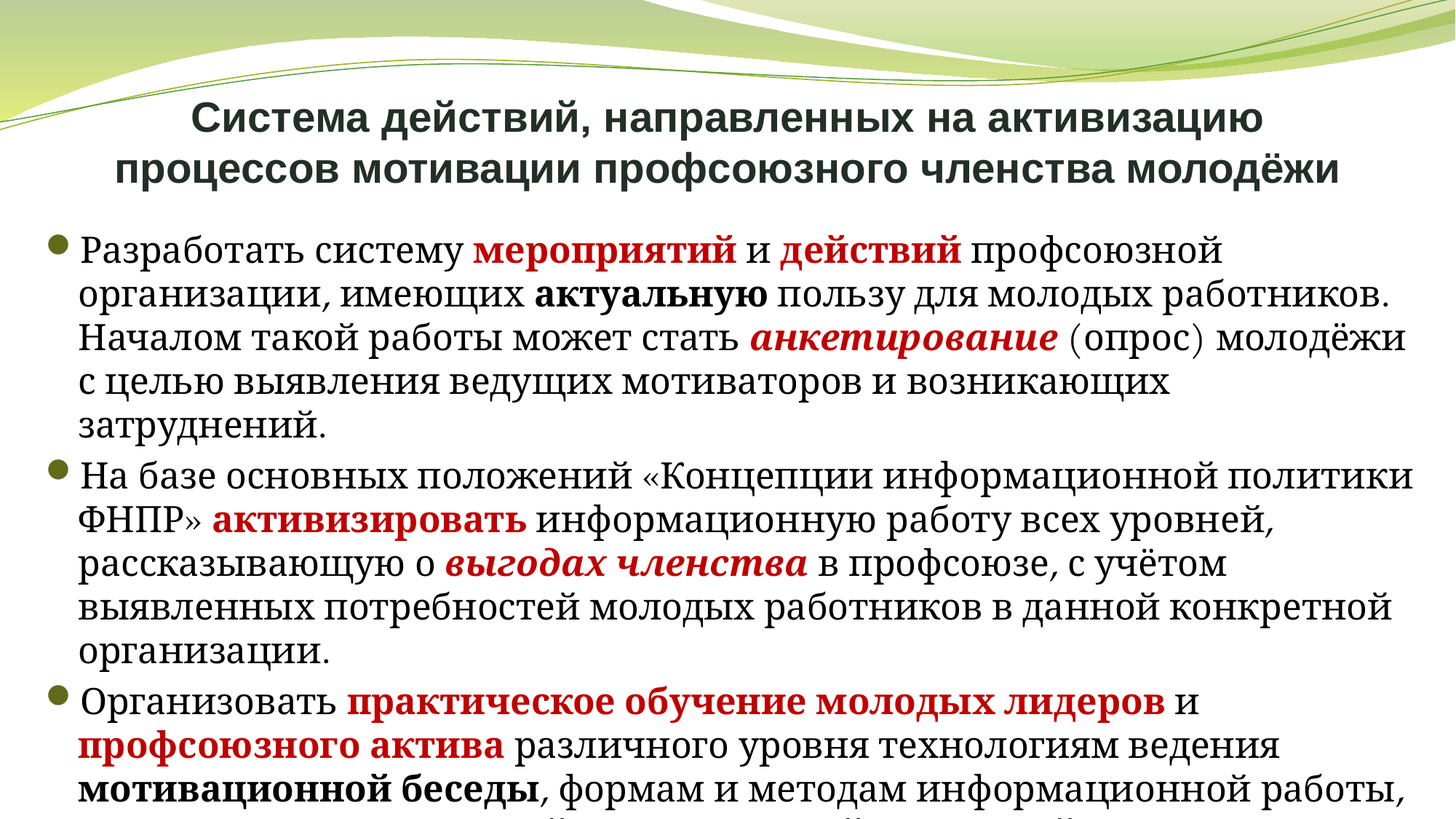

# Система действий, направленных на активизацию процессов мотивации профсоюзного членства молодёжи
Разработать систему мероприятий и действий профсоюзной организации, имеющих актуальную пользу для молодых работников. Началом такой работы может стать анкетирование (опрос) молодёжи с целью выявления ведущих мотиваторов и возникающих затруднений.
На базе основных положений «Концепции информационной политики ФНПР» активизировать информационную работу всех уровней, рассказывающую о выгодах членства в профсоюзе, с учётом выявленных потребностей молодых работников в данной конкретной организации.
Организовать практическое обучение молодых лидеров и профсоюзного актива различного уровня технологиям ведения мотивационной беседы, формам и методам информационной работы, проведения исследований и мероприятий различной направленности.